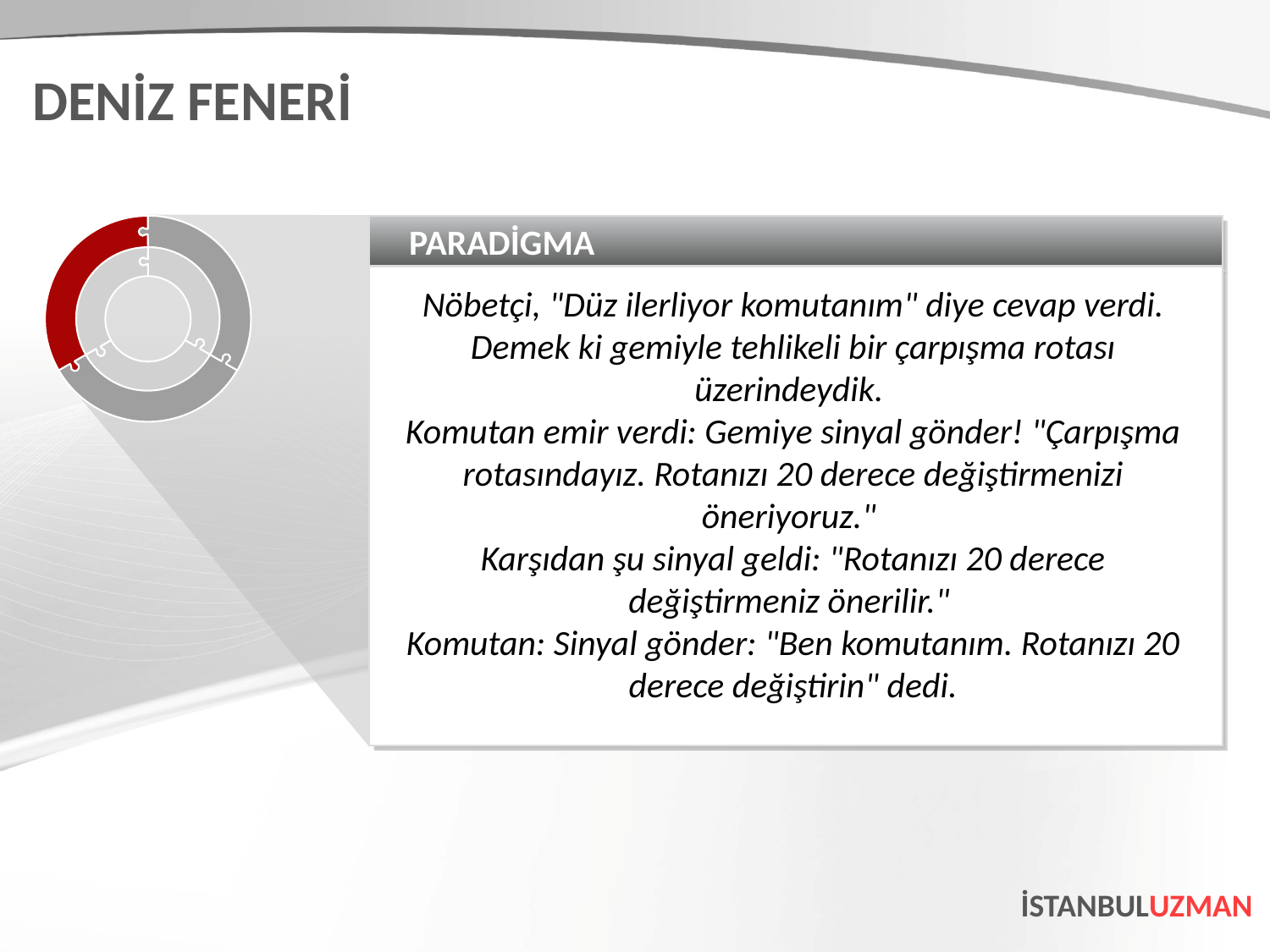

DENİZ FENERİ

PARADİGMA
Nöbetçi, "Düz ilerliyor komutanım" diye cevap verdi. Demek ki gemiyle tehlikeli bir çarpışma rotası üzerindeydik.
Komutan emir verdi: Gemiye sinyal gönder! "Çarpışma rotasındayız. Rotanızı 20 derece değiştirmenizi öneriyoruz."
Karşıdan şu sinyal geldi: "Rotanızı 20 derece değiştirmeniz önerilir."
Komutan: Sinyal gönder: "Ben komutanım. Rotanızı 20 derece değiştirin" dedi.
İSTANBULUZMAN